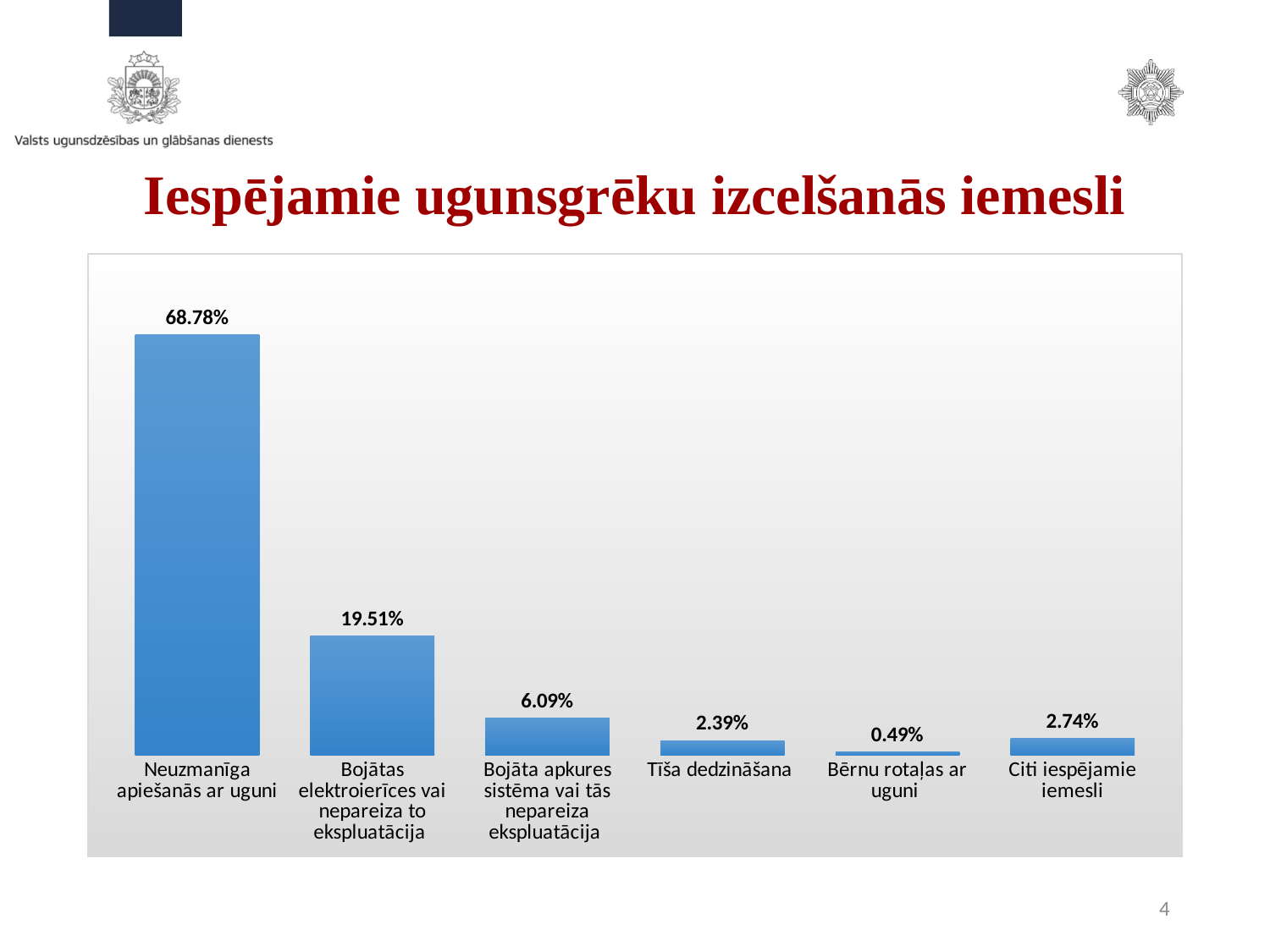

# Iespējamie ugunsgrēku izcelšanās iemesli

### Chart

| Category |  |
|---|---|
| Neuzmanīga apiešanās ar uguni | 0.687767448723624 |
| Bojātas elektroierīces vai nepareiza to ekspluatācija  | 0.19507156558949387 |
| Bojāta apkures sistēma vai tās nepareiza ekspluatācija  | 0.060941419507156556 |
| Tīša dedzināšana  | 0.02390438247011952 |
| Bērnu rotaļas ar uguni  | 0.004869411243913236 |
| Citi iespējamie iemesli | 0.027445772465692783 |
4